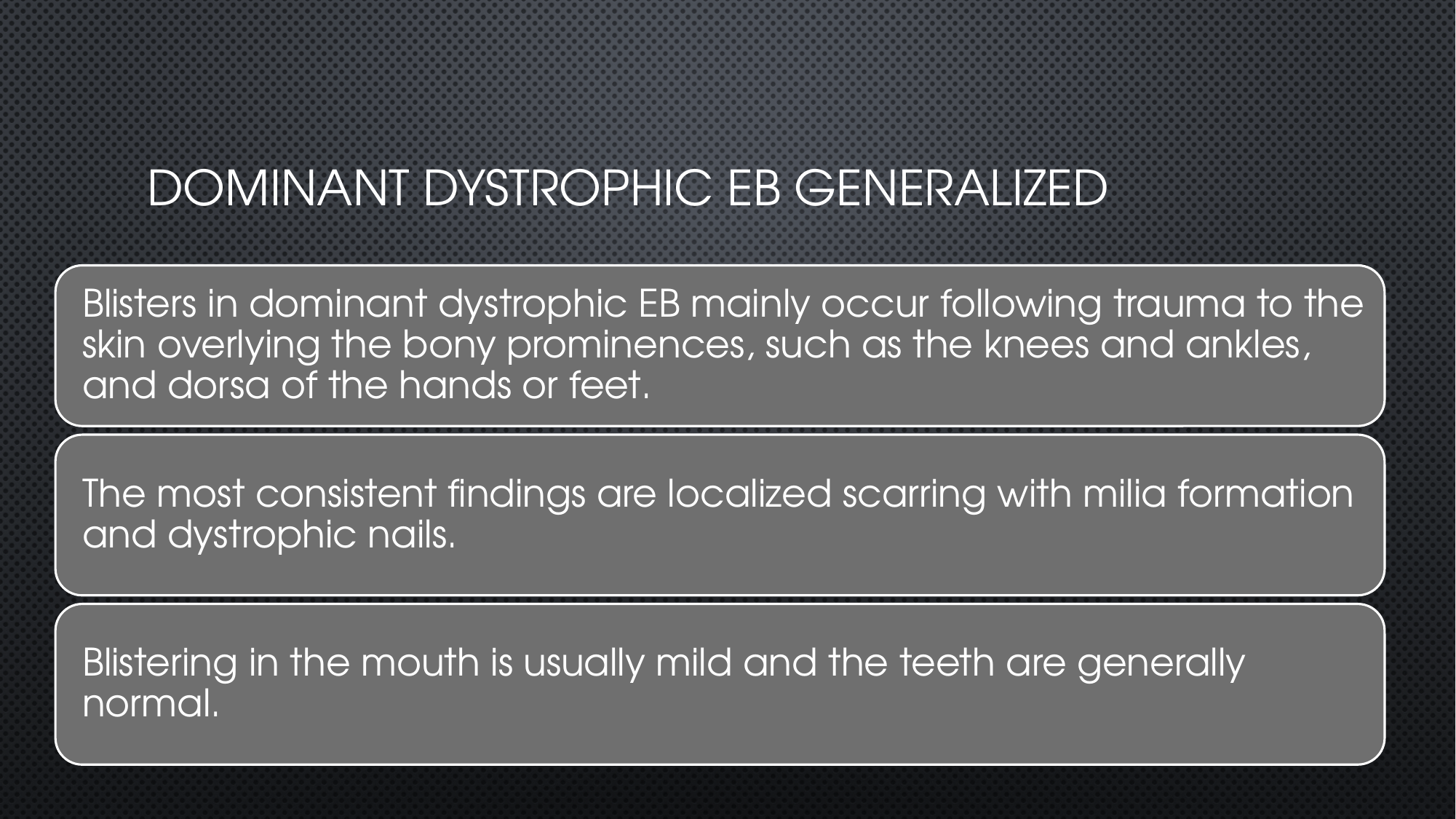

# Dominant dystrophic EB generalized
Blisters in dominant dystrophic EB mainly occur following trauma to the skin overlying the bony prominences, such as the knees and ankles, and dorsa of the hands or feet.
The most consistent findings are localized scarring with milia formation and dystrophic nails.
Blistering in the mouth is usually mild and the teeth are generally normal.